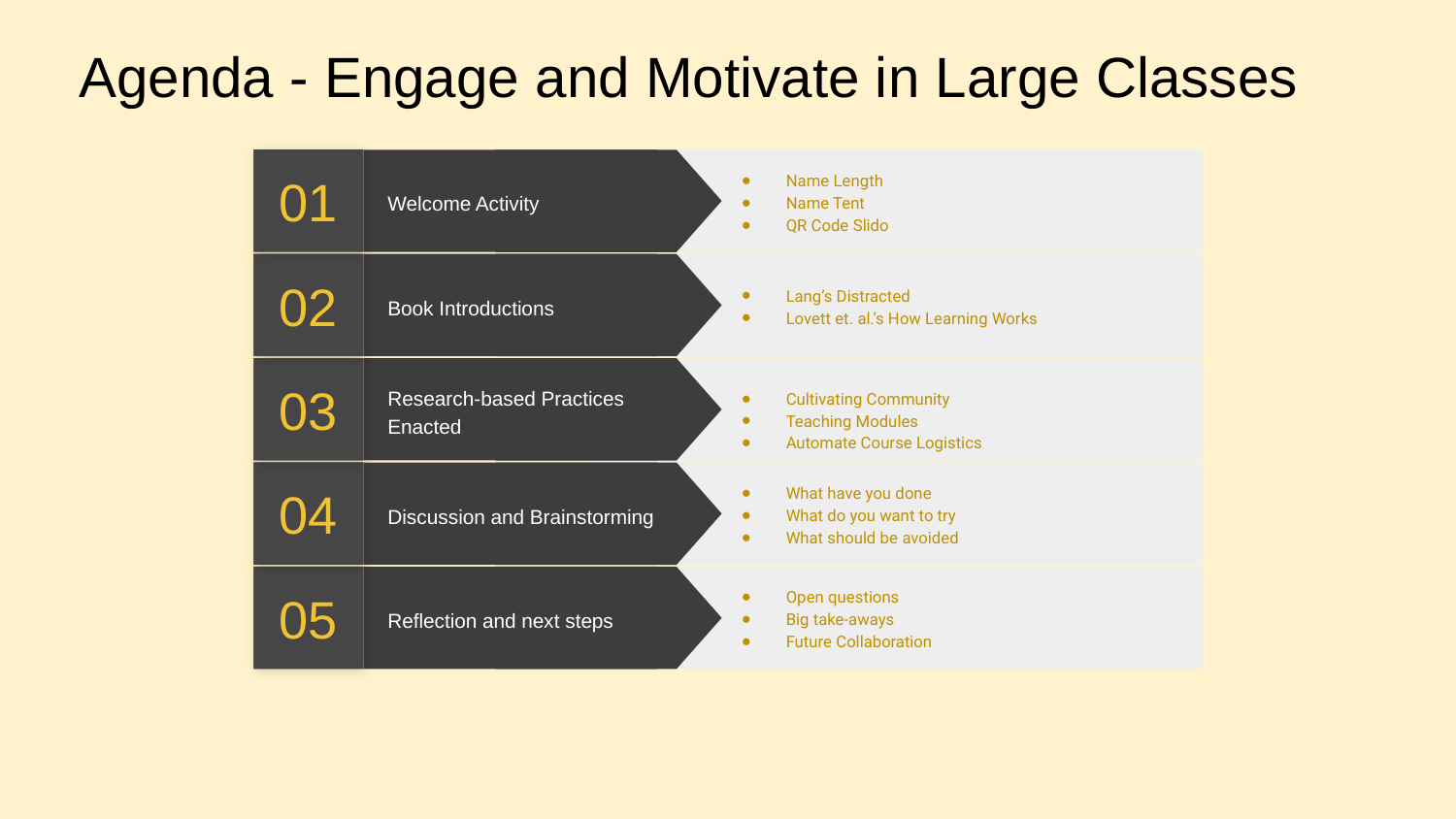

# Agenda - Engage and Motivate in Large Classes

01

Name Length
Name Tent
QR Code Slido
Welcome Activity

02

Lang’s Distracted
Lovett et. al.’s How Learning Works
Book Introductions

03

Cultivating Community
Teaching Modules
Automate Course Logistics
Research-based Practices Enacted

04

What have you done
What do you want to try
What should be avoided
Discussion and Brainstorming

05

Open questions
Big take-aways
Future Collaboration
Reflection and next steps